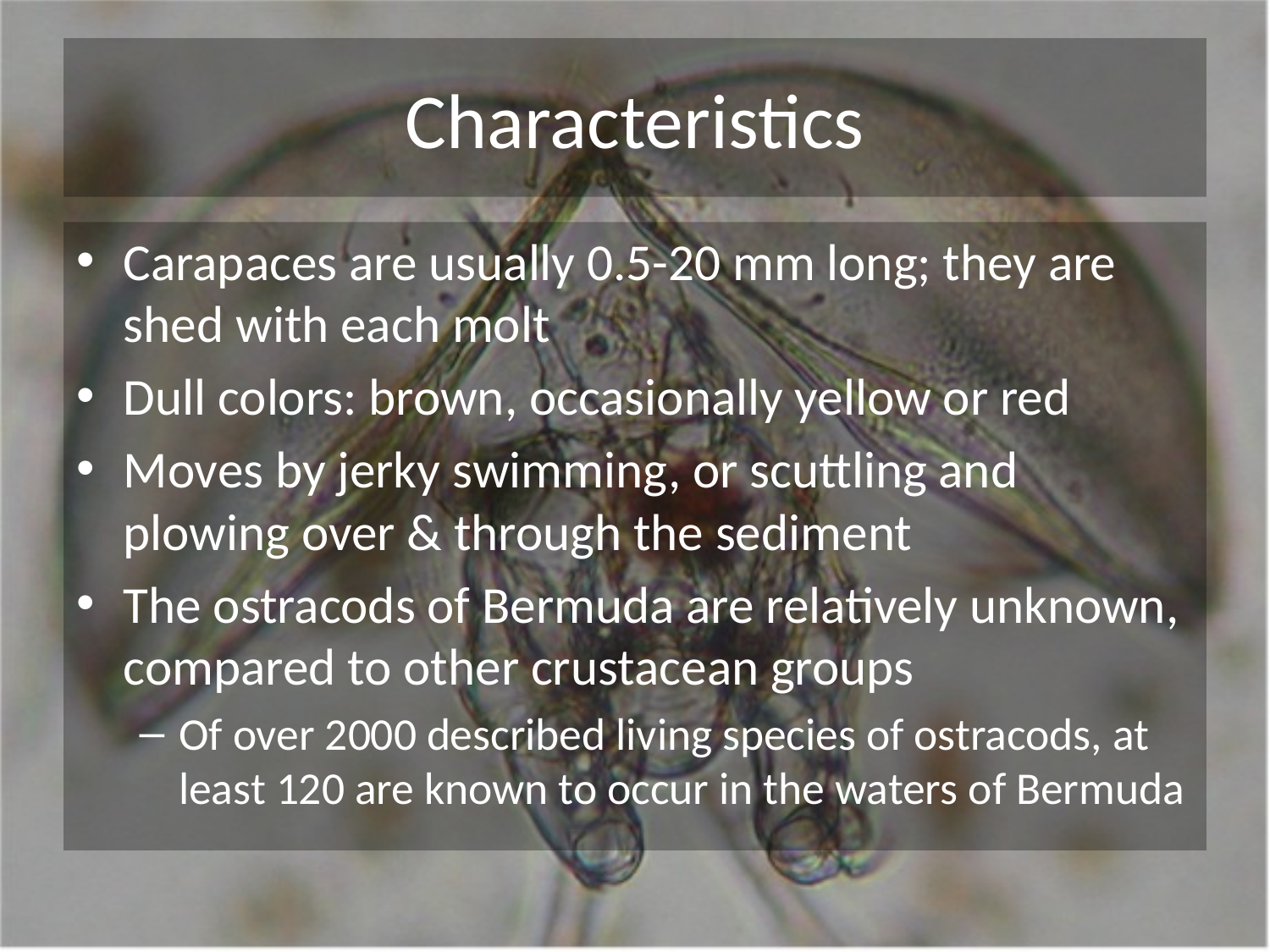

# Characteristics
Carapaces are usually 0.5-20 mm long; they are shed with each molt
Dull colors: brown, occasionally yellow or red
Moves by jerky swimming, or scuttling and plowing over & through the sediment
The ostracods of Bermuda are relatively unknown, compared to other crustacean groups
Of over 2000 described living species of ostracods, at least 120 are known to occur in the waters of Bermuda